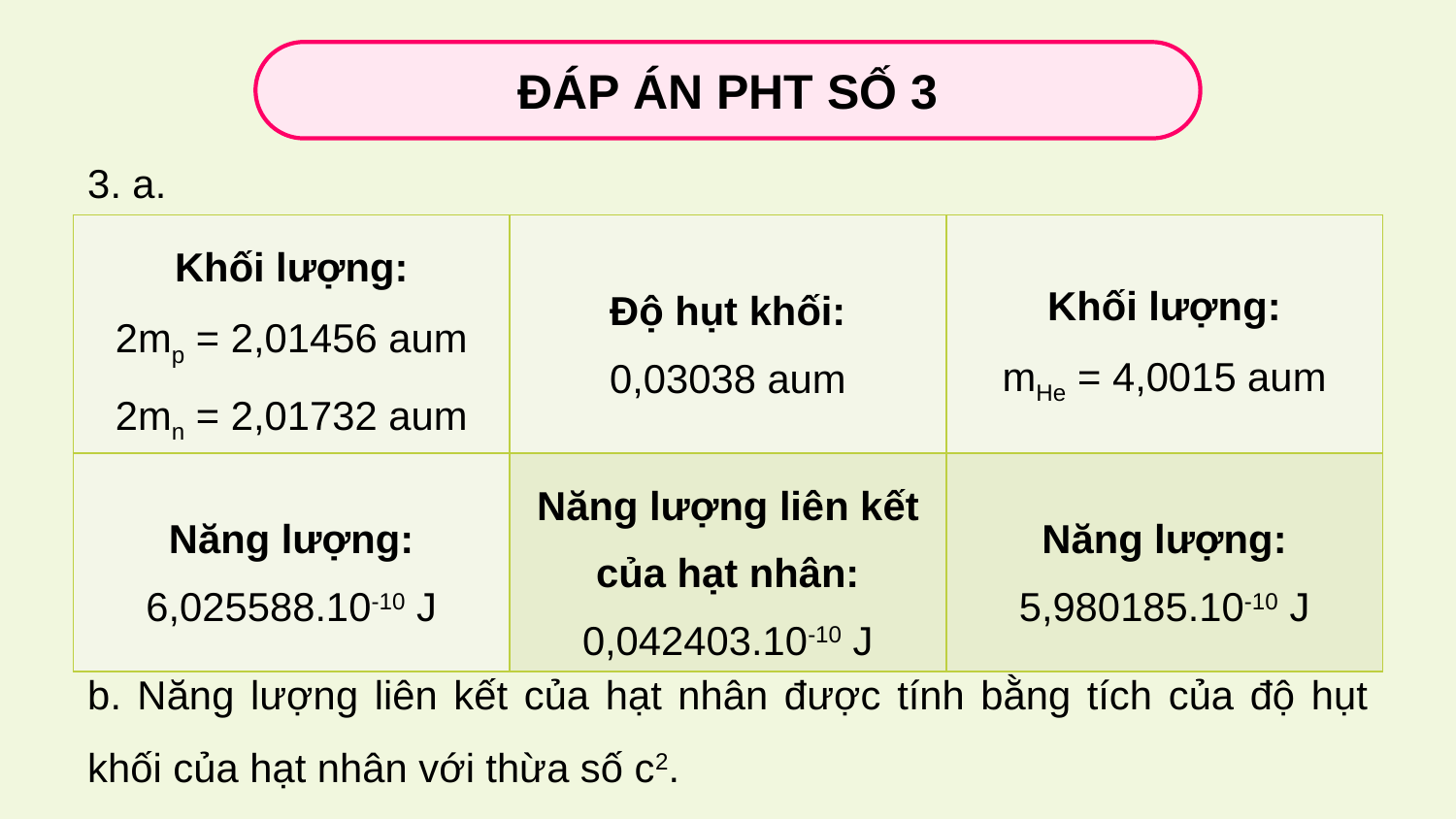

ĐÁP ÁN PHT SỐ 3
3. a.
| Khối lượng: 2mp = 2,01456 aum 2mn = 2,01732 aum | Độ hụt khối: 0,03038 aum | Khối lượng: mHe = 4,0015 aum |
| --- | --- | --- |
| Năng lượng: 6,025588.10-10 J | Năng lượng liên kết của hạt nhân: 0,042403.10-10 J | Năng lượng: 5,980185.10-10 J |
b. Năng lượng liên kết của hạt nhân được tính bằng tích của độ hụt khối của hạt nhân với thừa số c2.